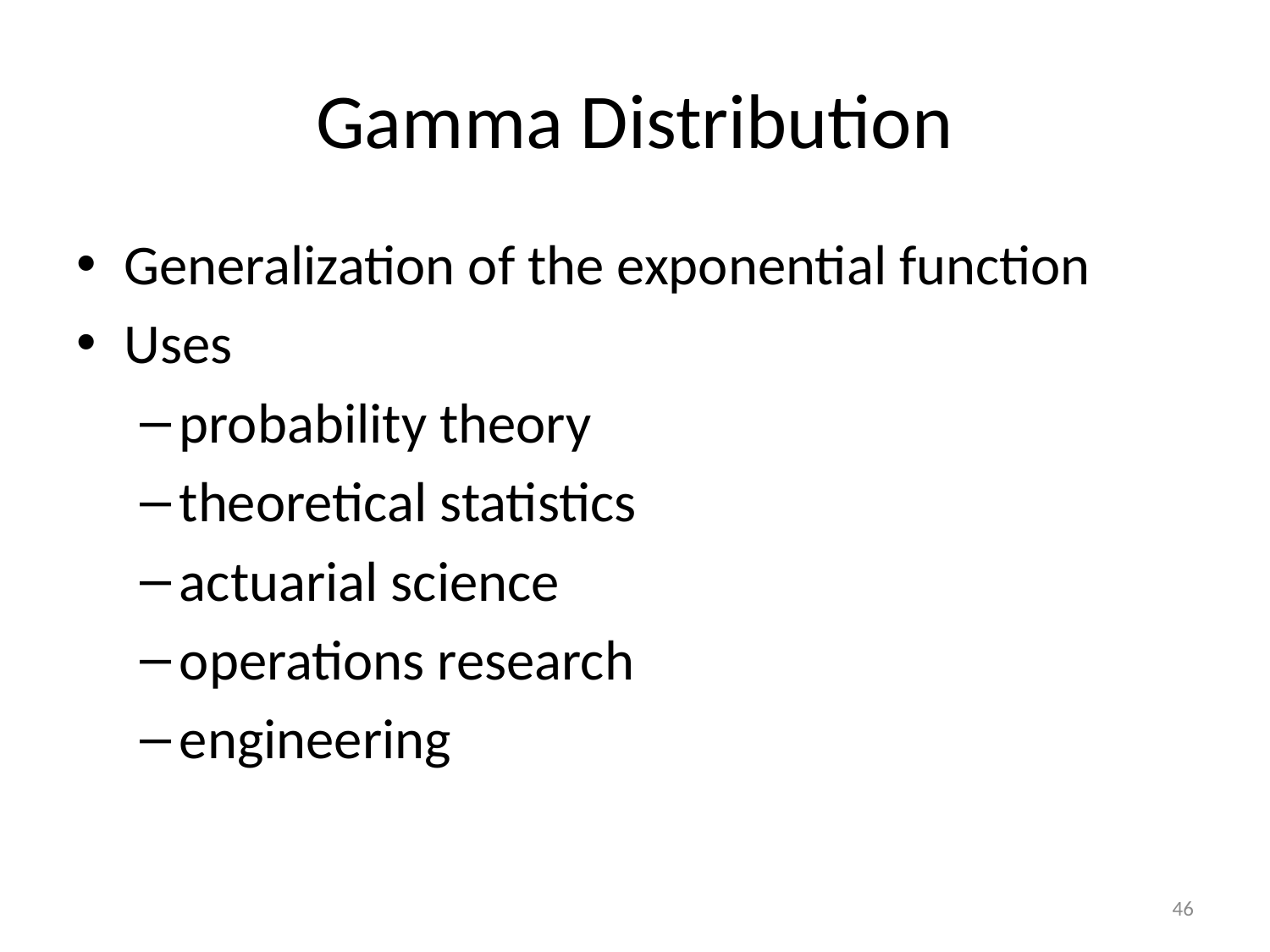

# Gamma Distribution
Generalization of the exponential function
Uses
probability theory
theoretical statistics
actuarial science
operations research
engineering
46